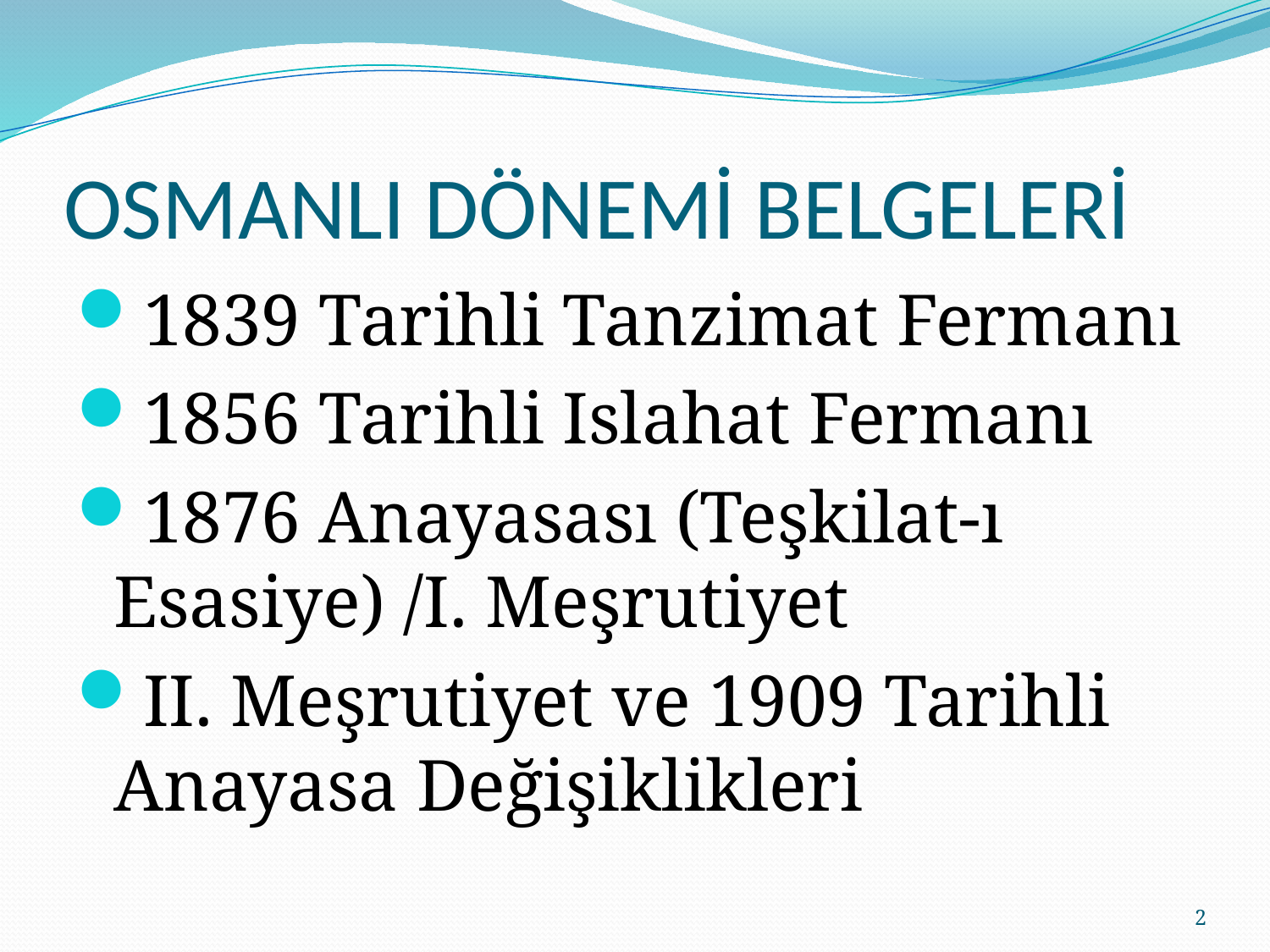

# OSMANLI DÖNEMİ BELGELERİ
1839 Tarihli Tanzimat Fermanı
1856 Tarihli Islahat Fermanı
1876 Anayasası (Teşkilat-ı Esasiye) /I. Meşrutiyet
II. Meşrutiyet ve 1909 Tarihli Anayasa Değişiklikleri
2